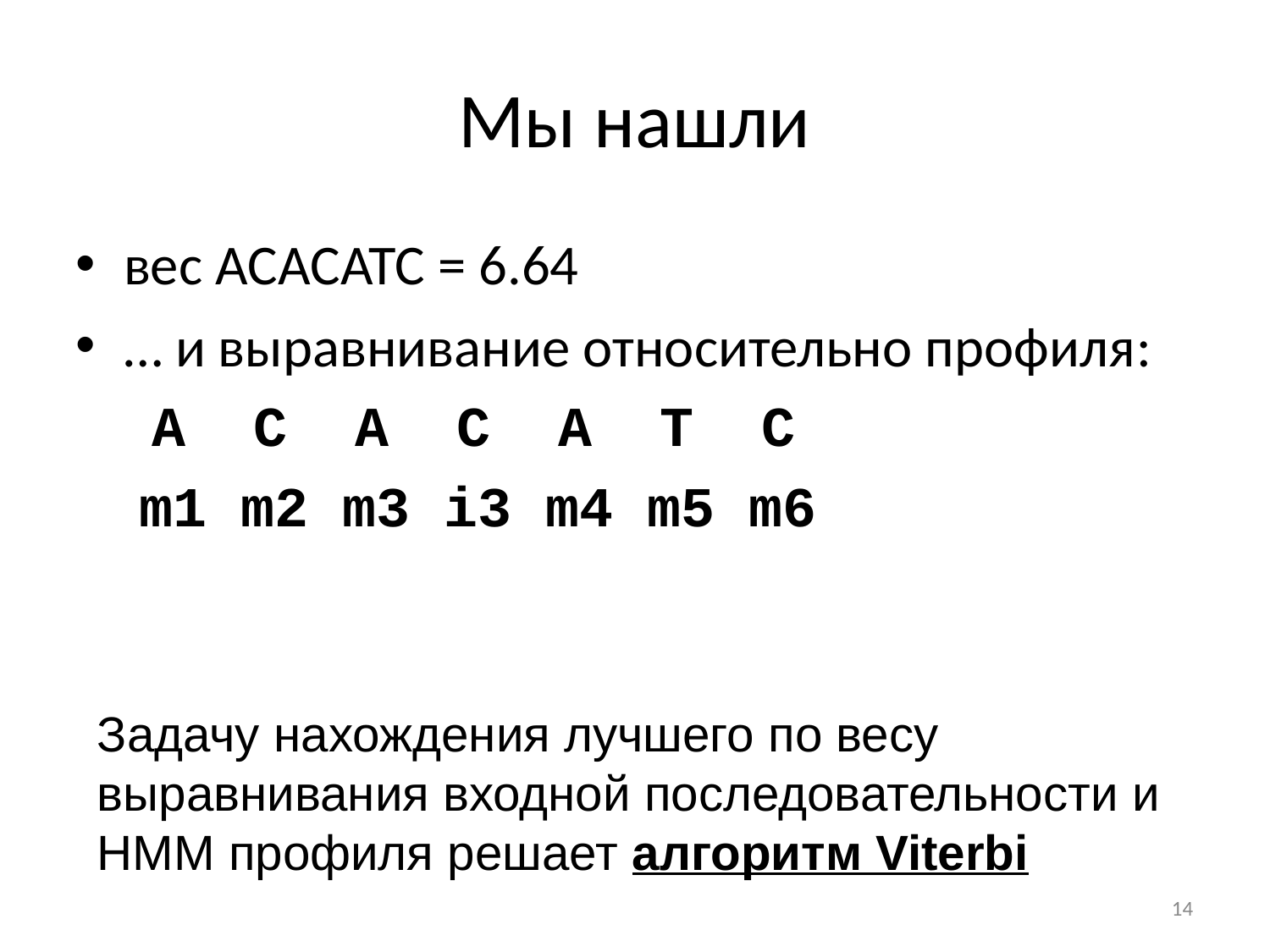

# Мы нашли
вес ACACATC = 6.64
… и выравнивание относительно профиля:
 A  C  A  C  A  T  C
m1 m2 m3 i3 m4 m5 m6

Задачу нахождения лучшего по весу выравнивания входной последовательности и HMM профиля решает алгоритм Viterbi
14